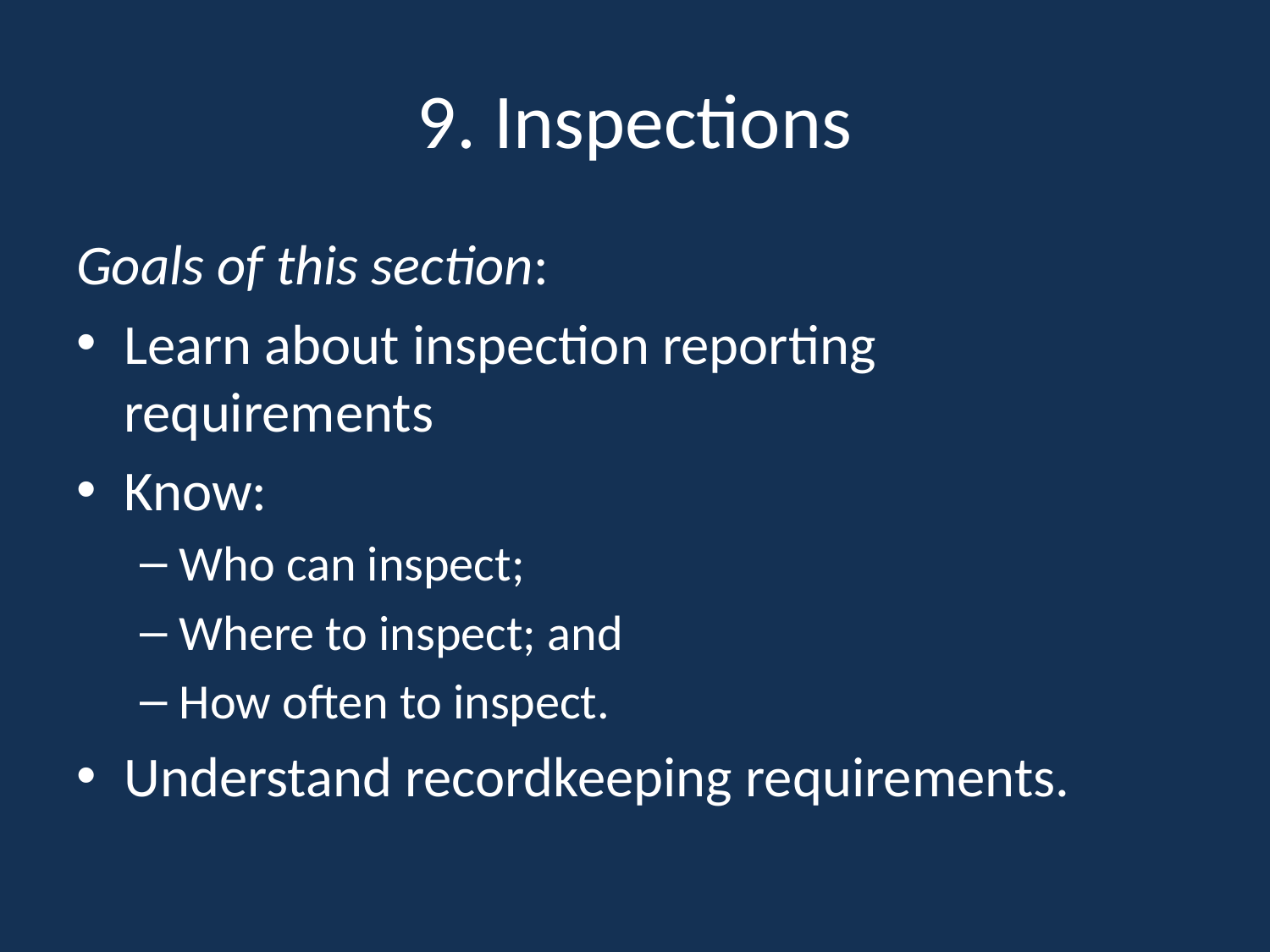

# 9. Inspections
Goals of this section:
Learn about inspection reporting requirements
Know:
Who can inspect;
Where to inspect; and
How often to inspect.
Understand recordkeeping requirements.